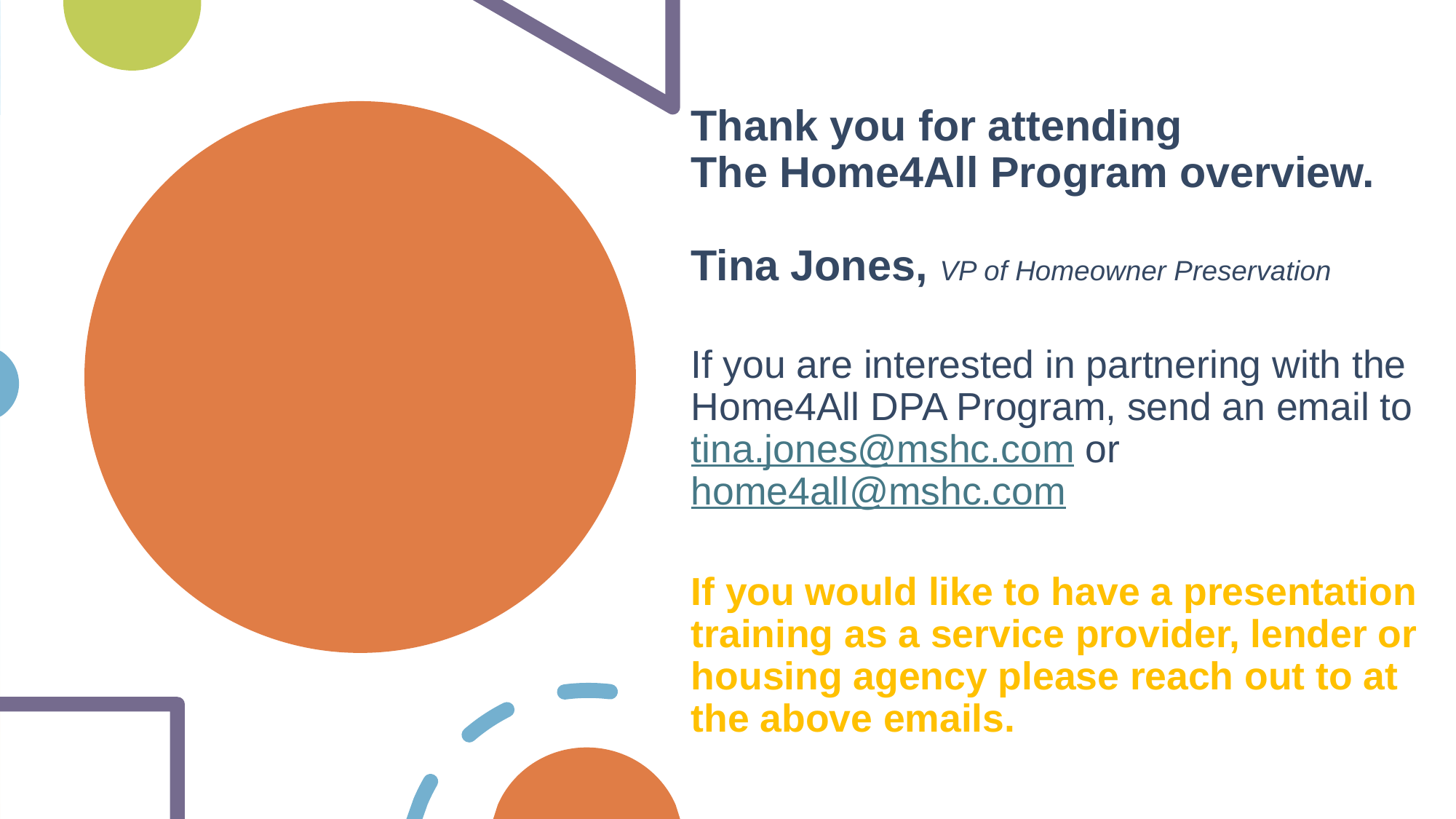

Thank you for attending
The Home4All Program overview.
Tina Jones, VP of Homeowner Preservation
If you are interested in partnering with the Home4All DPA Program, send an email to tina.jones@mshc.com or home4all@mshc.com

If you would like to have a presentation training as a service provider, lender or housing agency please reach out to at the above emails.

#